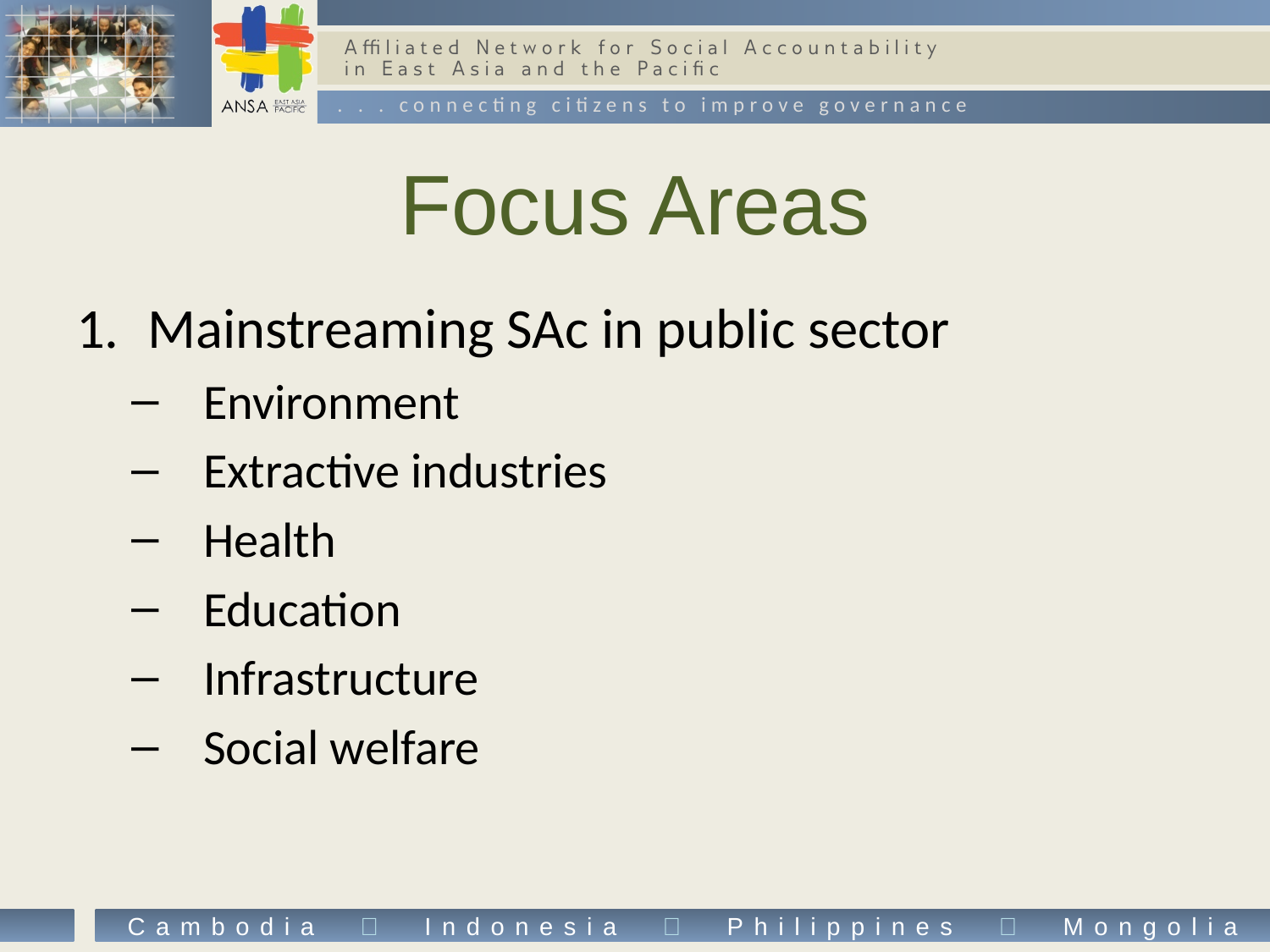

# Focus Areas
Mainstreaming SAc in public sector
Environment
Extractive industries
Health
Education
Infrastructure
Social welfare